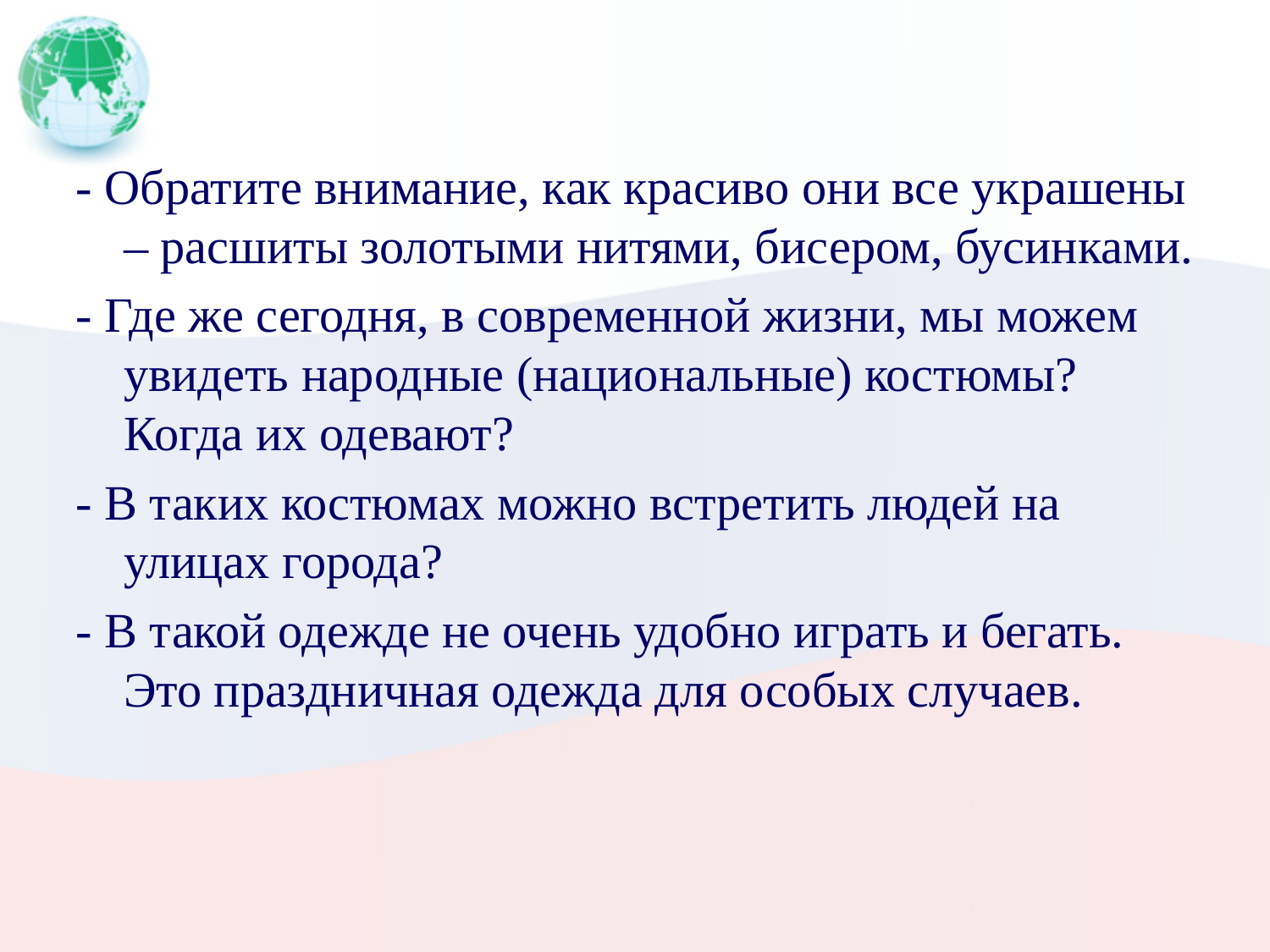

#
- Обратите внимание, как красиво они все украшены – расшиты золотыми нитями, бисером, бусинками.
- Где же сегодня, в современной жизни, мы можем увидеть народные (национальные) костюмы? Когда их одевают?
- В таких костюмах можно встретить людей на улицах города?
- В такой одежде не очень удобно играть и бегать. Это праздничная одежда для особых случаев.